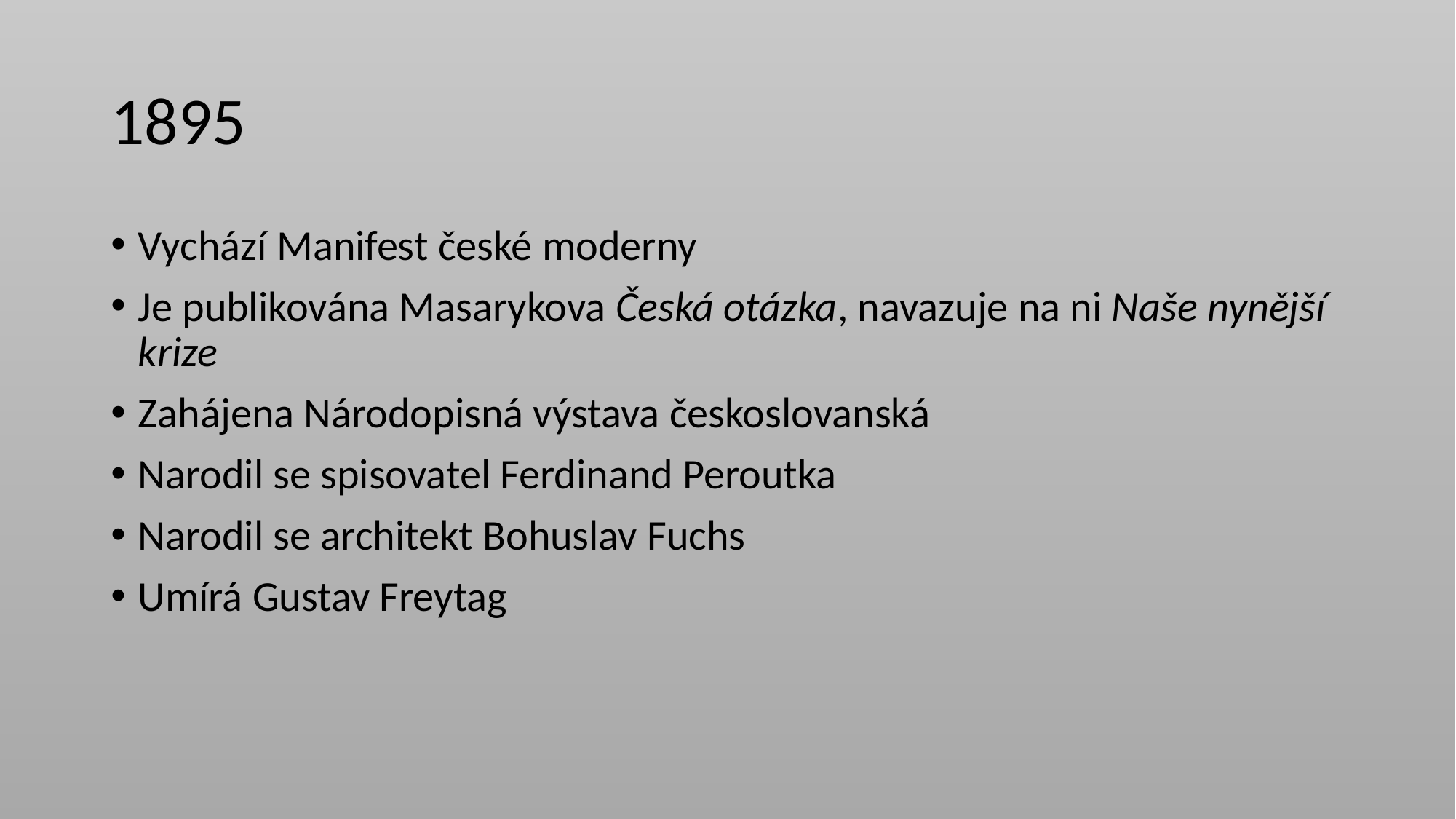

# 1895
Vychází Manifest české moderny
Je publikována Masarykova Česká otázka, navazuje na ni Naše nynější krize
Zahájena Národopisná výstava českoslovanská
Narodil se spisovatel Ferdinand Peroutka
Narodil se architekt Bohuslav Fuchs
Umírá Gustav Freytag